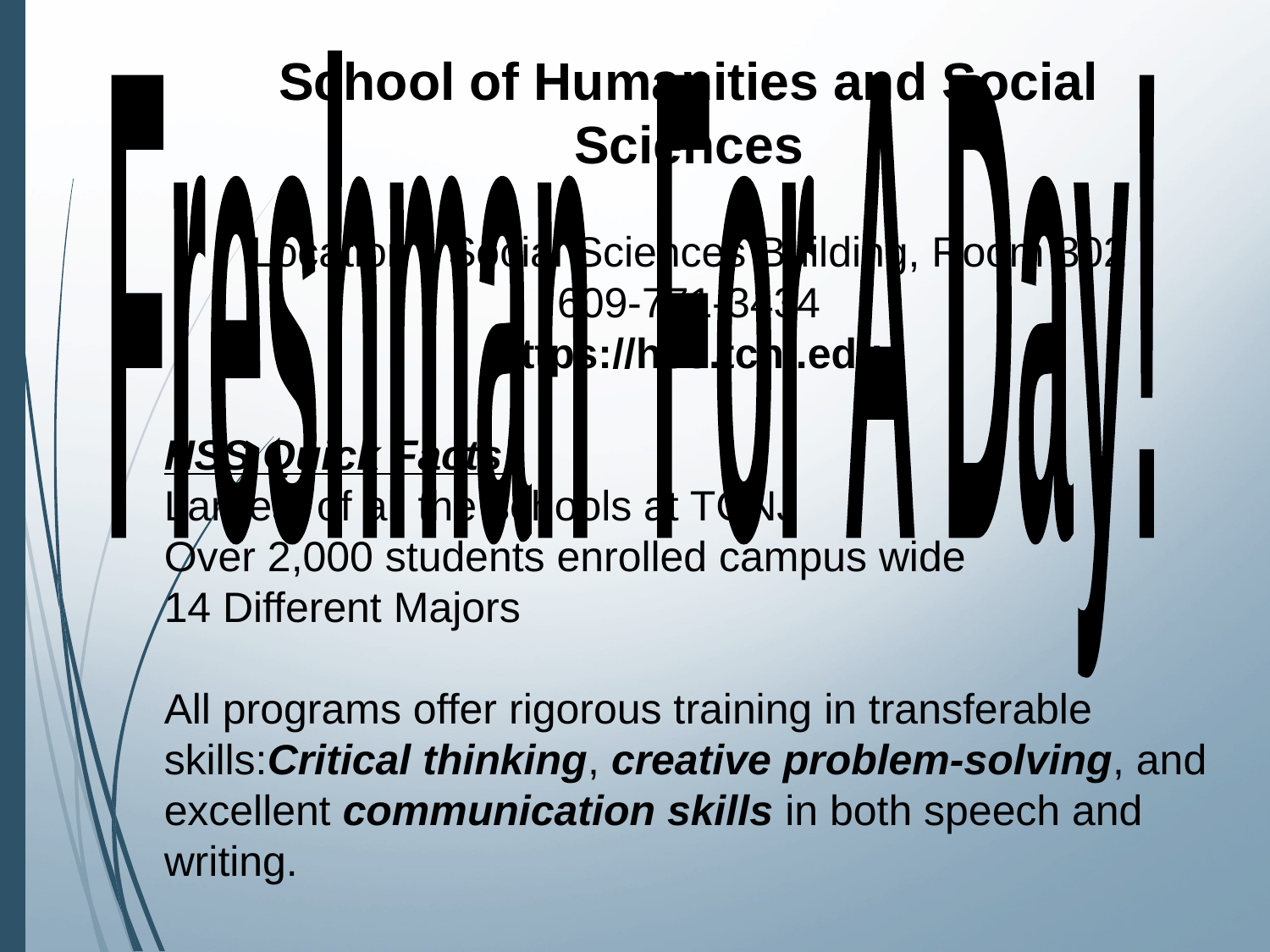

School of Humanities and Social Sciences

Location - Social Sciences Building, Room 302
609-771-3434
https://hss.tcnj.edu

HSS Quick Facts:
Largest of all the schools at TCNJ
Over 2,000 students enrolled campus wide
14 Different Majors

All programs offer rigorous training in transferable skills:Critical thinking, creative problem-solving, and excellent communication skills in both speech and writing.

Freshman
 For
A Day!